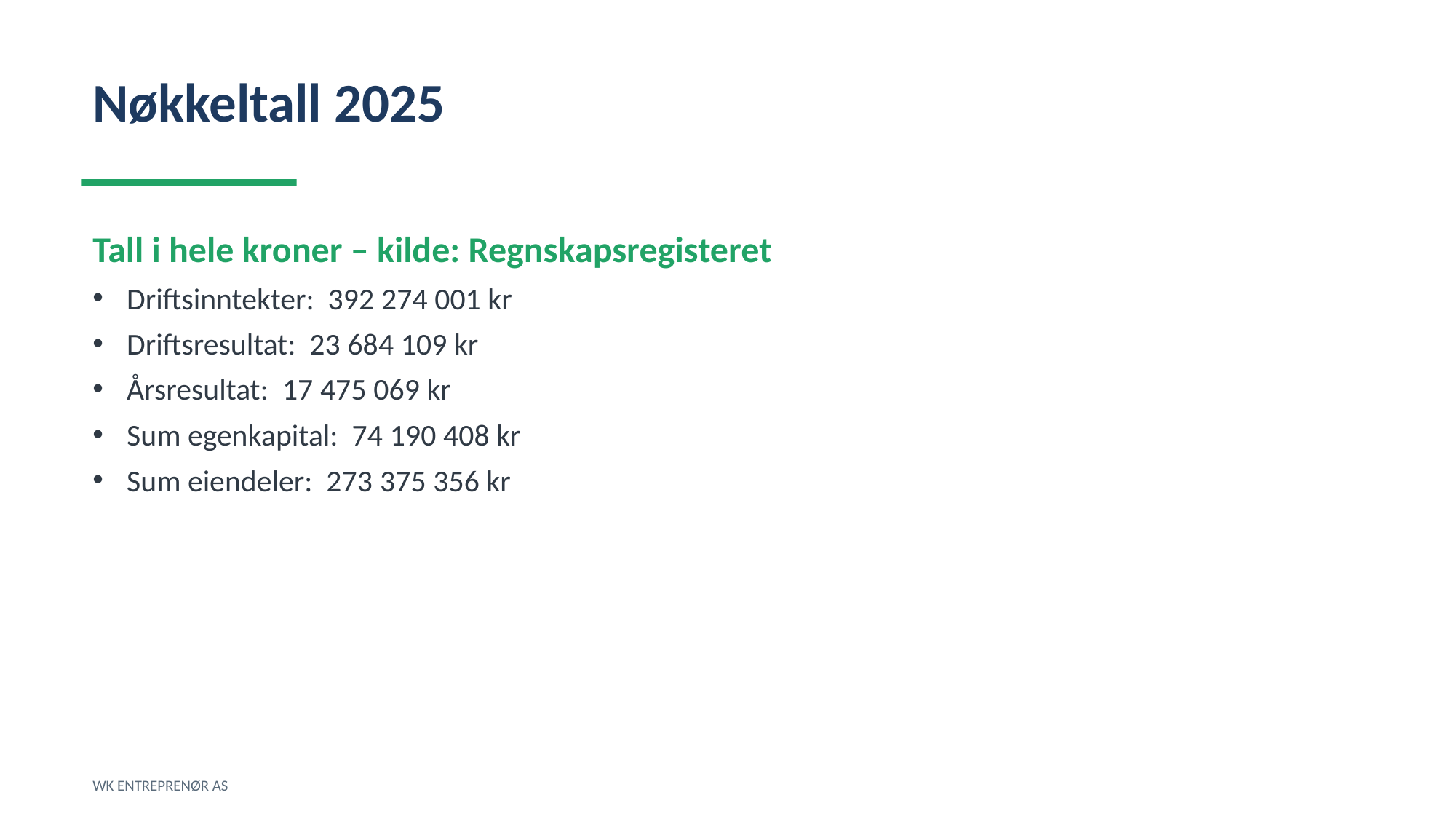

Nøkkeltall 2025

Tall i hele kroner – kilde: Regnskapsregisteret
Driftsinntekter:  392 274 001 kr
Driftsresultat:  23 684 109 kr
Årsresultat:  17 475 069 kr
Sum egenkapital:  74 190 408 kr
Sum eiendeler:  273 375 356 kr
WK ENTREPRENØR AS